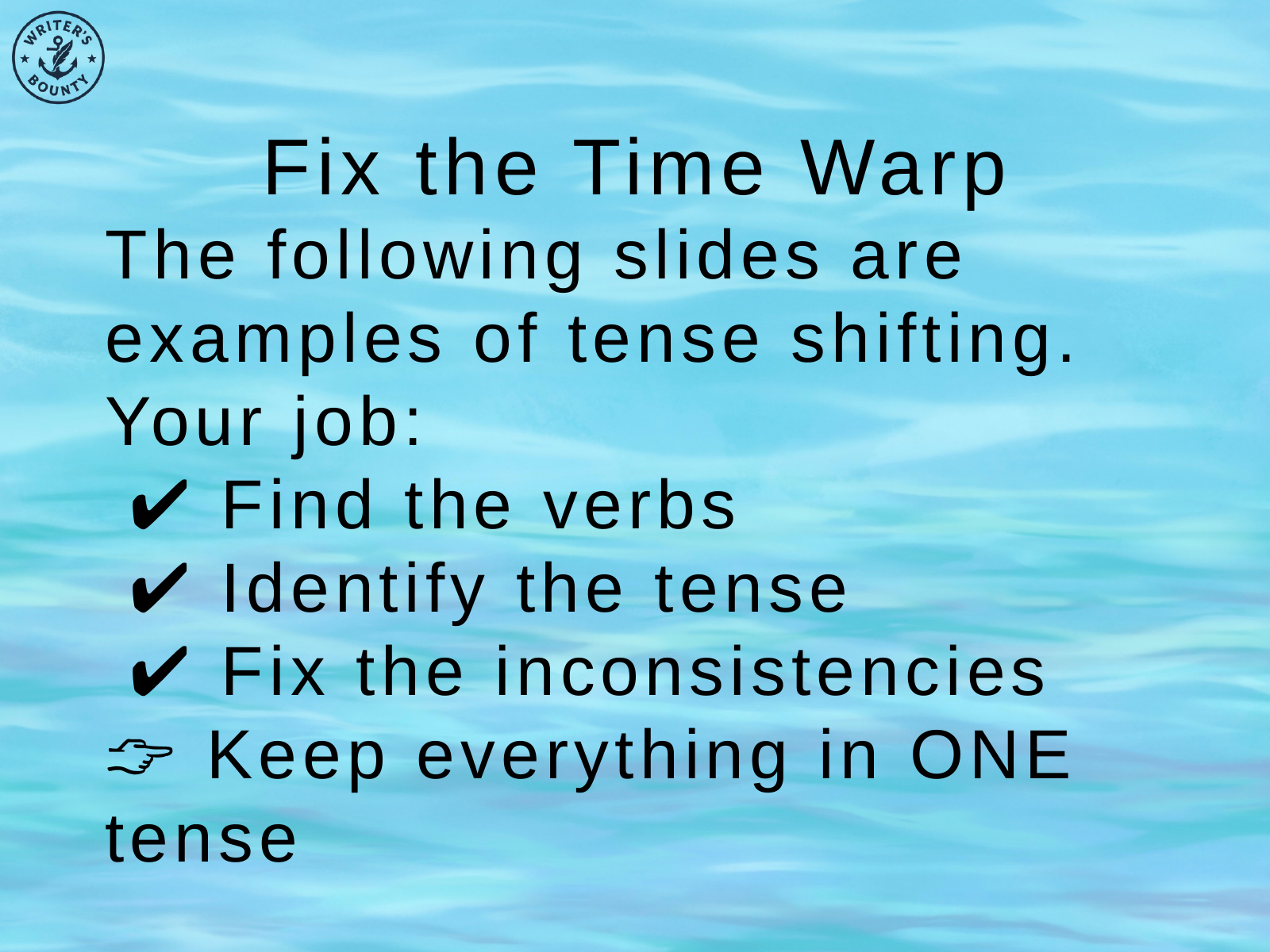

Fix the Time Warp
The following slides are examples of tense shifting.
Your job:
 ✔ Find the verbs
 ✔ Identify the tense
 ✔ Fix the inconsistencies
👉 Keep everything in ONE tense